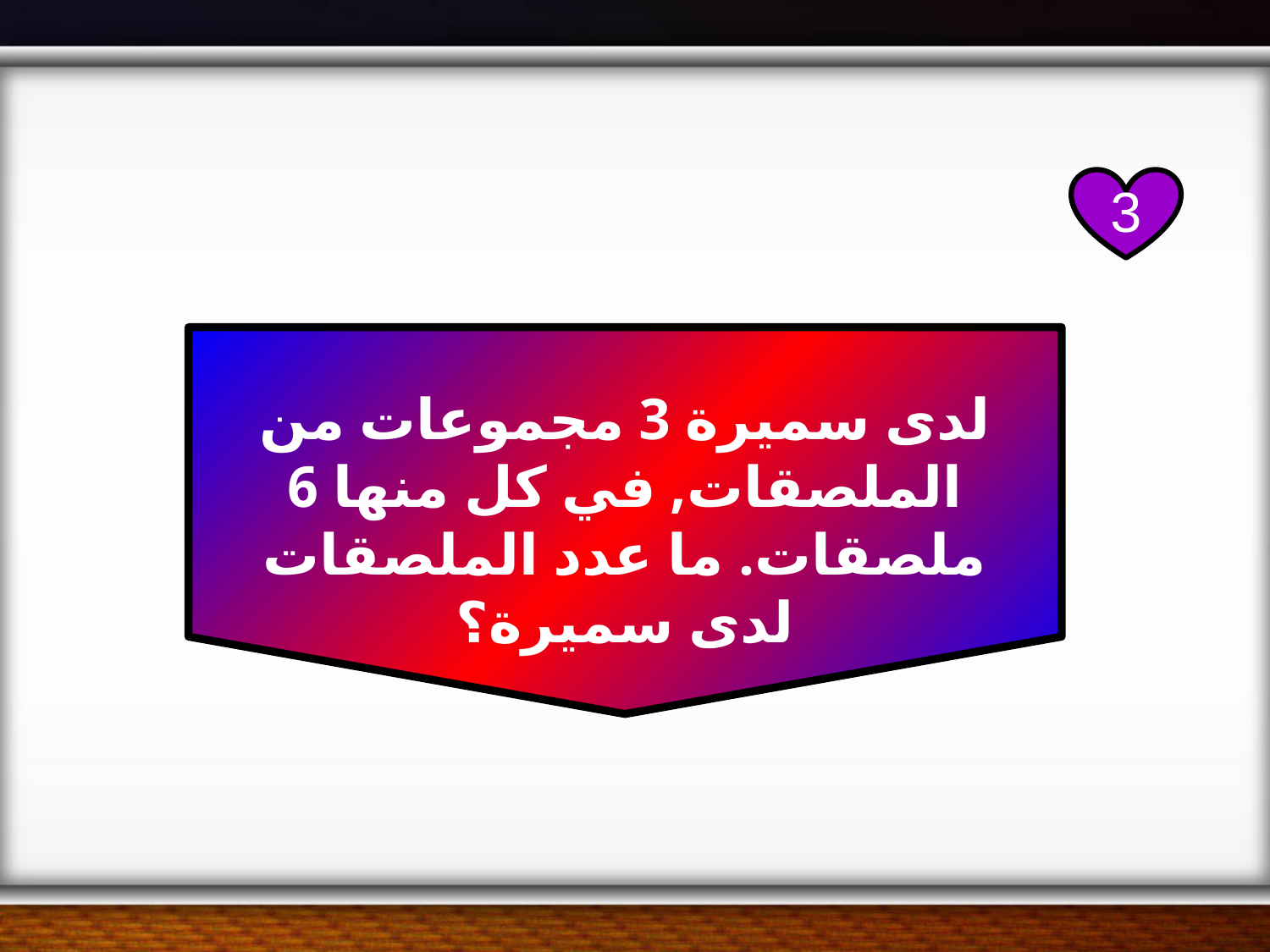

3

لدى سميرة 3 مجموعات من الملصقات, في كل منها 6 ملصقات. ما عدد الملصقات لدى سميرة؟